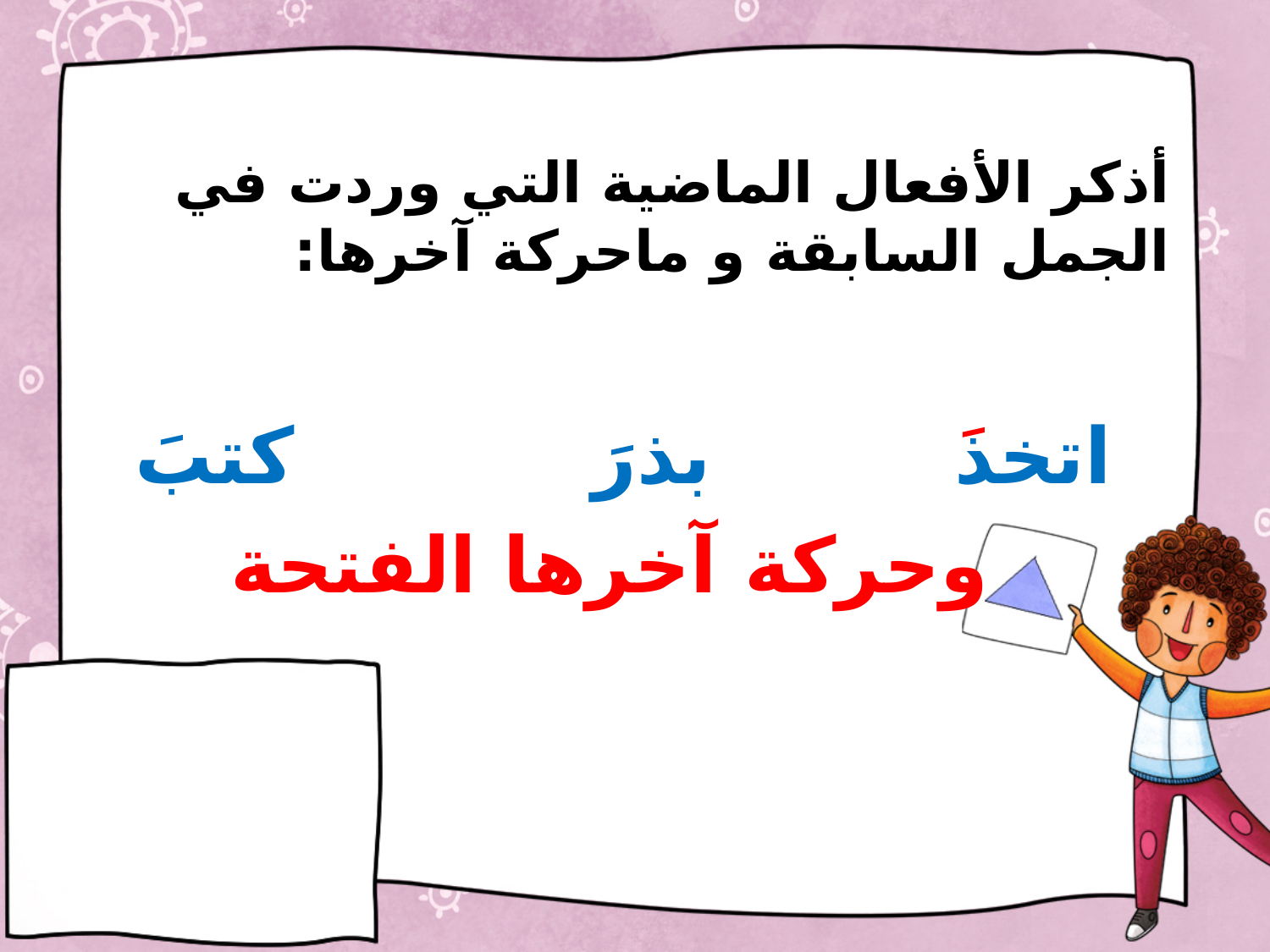

أذكر الأفعال الماضية التي وردت في الجمل السابقة و ماحركة آخرها:

اتخذَ         بذرَ           كتبَ
 وحركة آخرها الفتحة